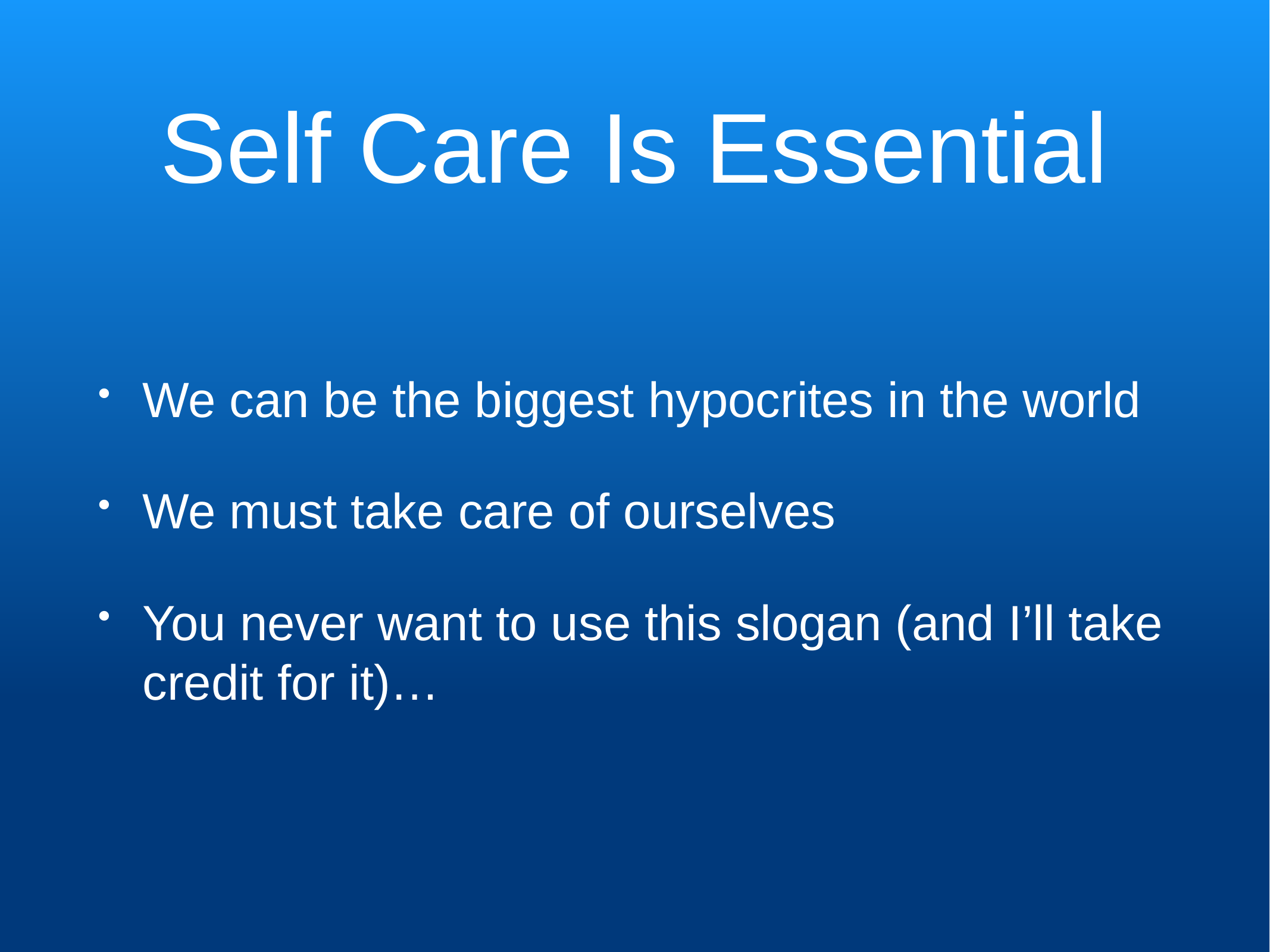

# Self Care Is Essential
We can be the biggest hypocrites in the world
We must take care of ourselves
You never want to use this slogan (and I’ll take credit for it)…